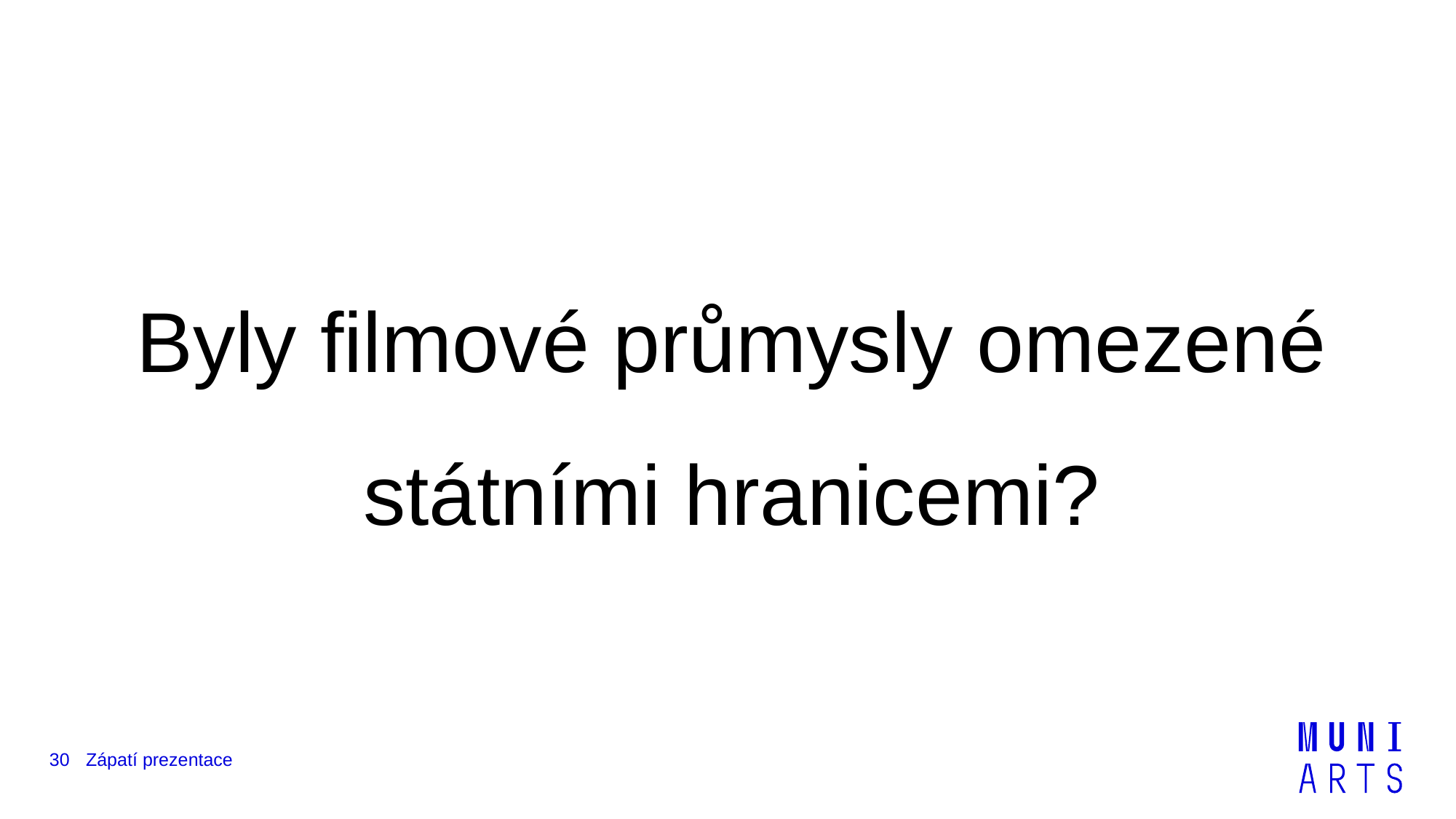

Byly filmové průmysly omezené státními hranicemi?
30
Zápatí prezentace